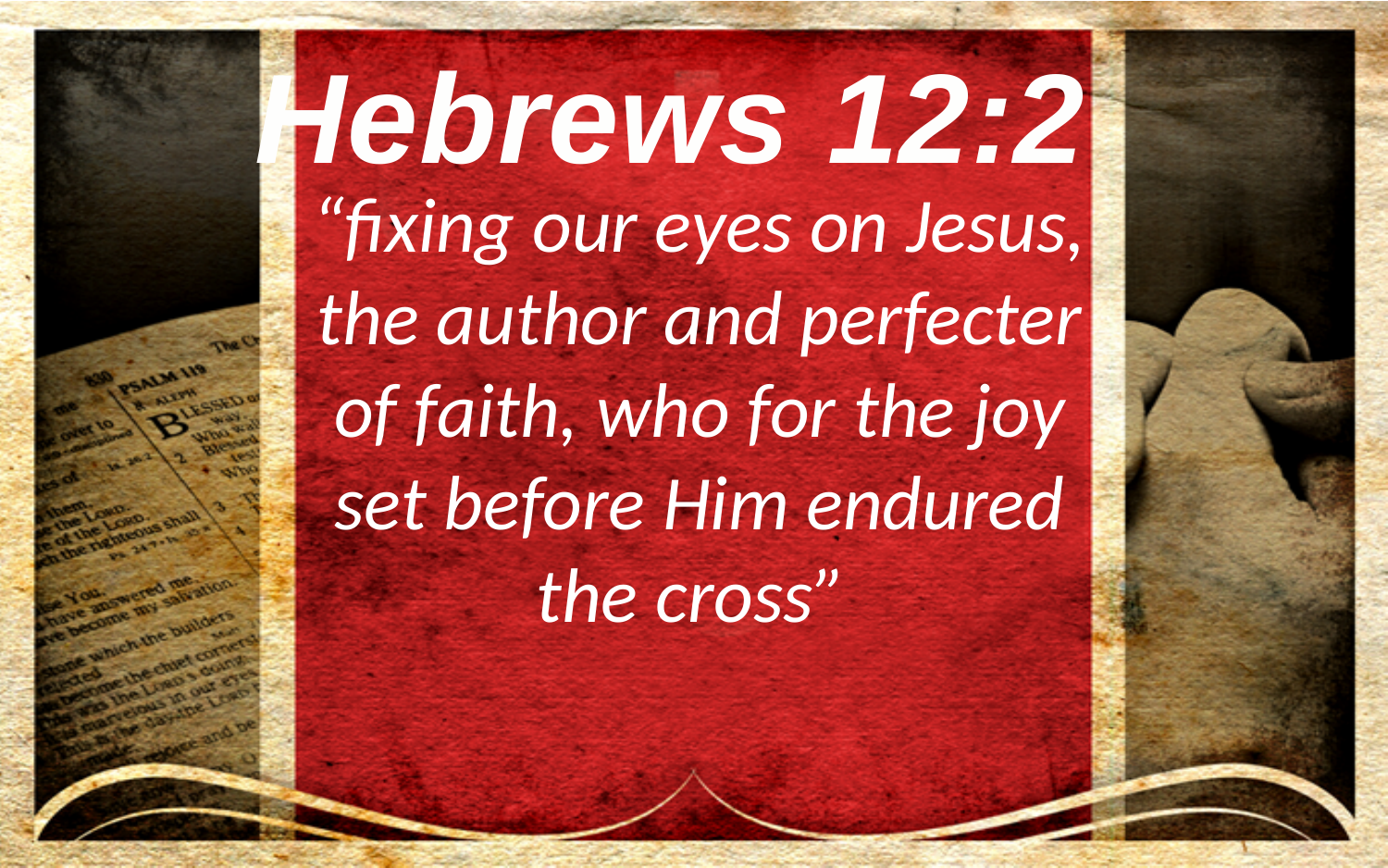

Hebrews 12:2
“fixing our eyes on Jesus, the author and perfecter of faith, who for the joy set before Him endured the cross”